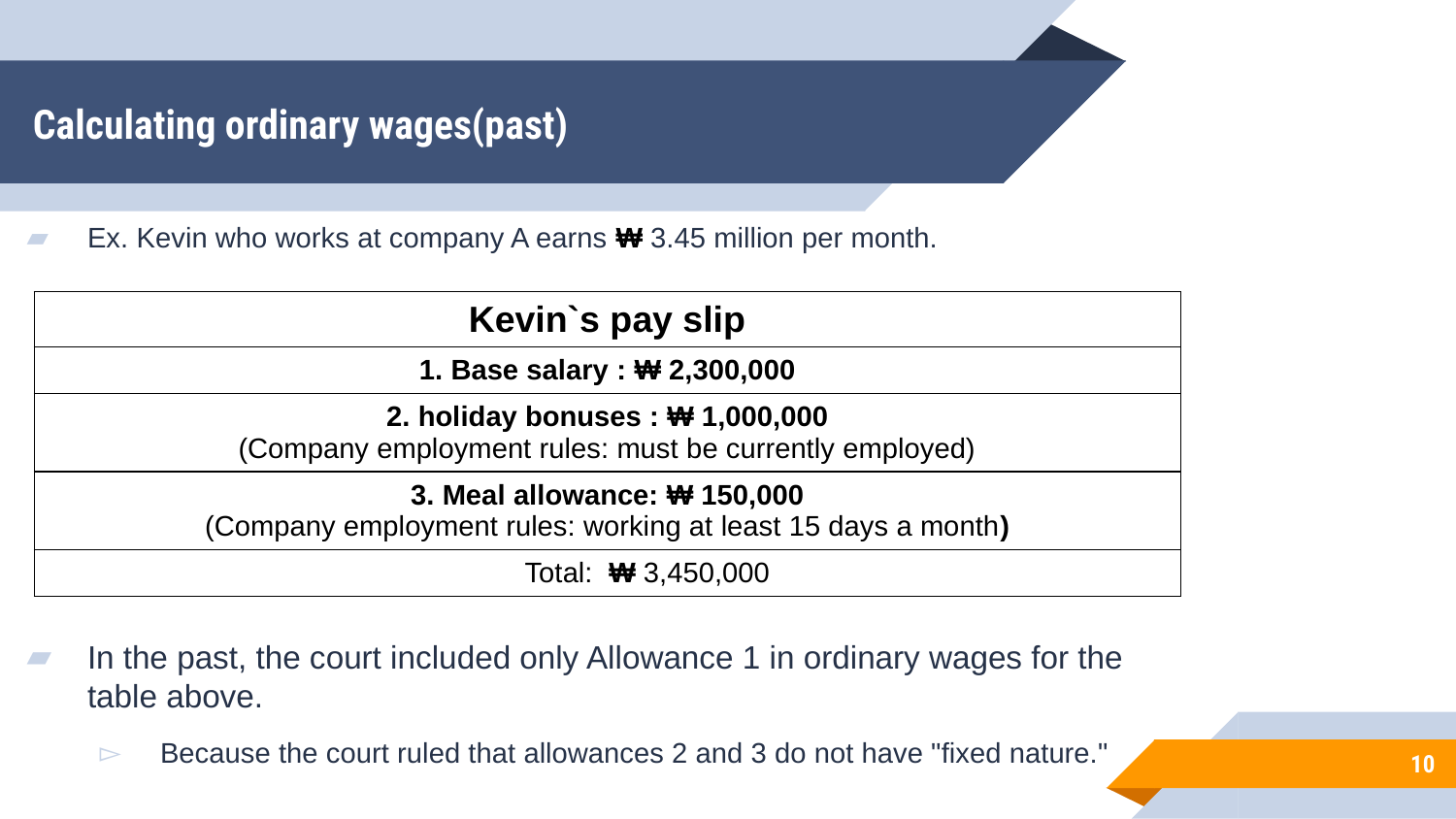

# Calculating ordinary wages(past)

Ex. Kevin who works at company A earns ₩ 3.45 million per month.

In the past, the court included only Allowance 1 in ordinary wages for the table above.
Because the court ruled that allowances 2 and 3 do not have "fixed nature."
| Kevin`s pay slip |
| --- |
| 1. Base salary : ₩ 2,300,000 |
| 2. holiday bonuses : ₩ 1,000,000 (Company employment rules: must be currently employed) |
| 3. Meal allowance: ₩ 150,000 (Company employment rules: working at least 15 days a month) |
| Total: ₩ 3,450,000 |
10